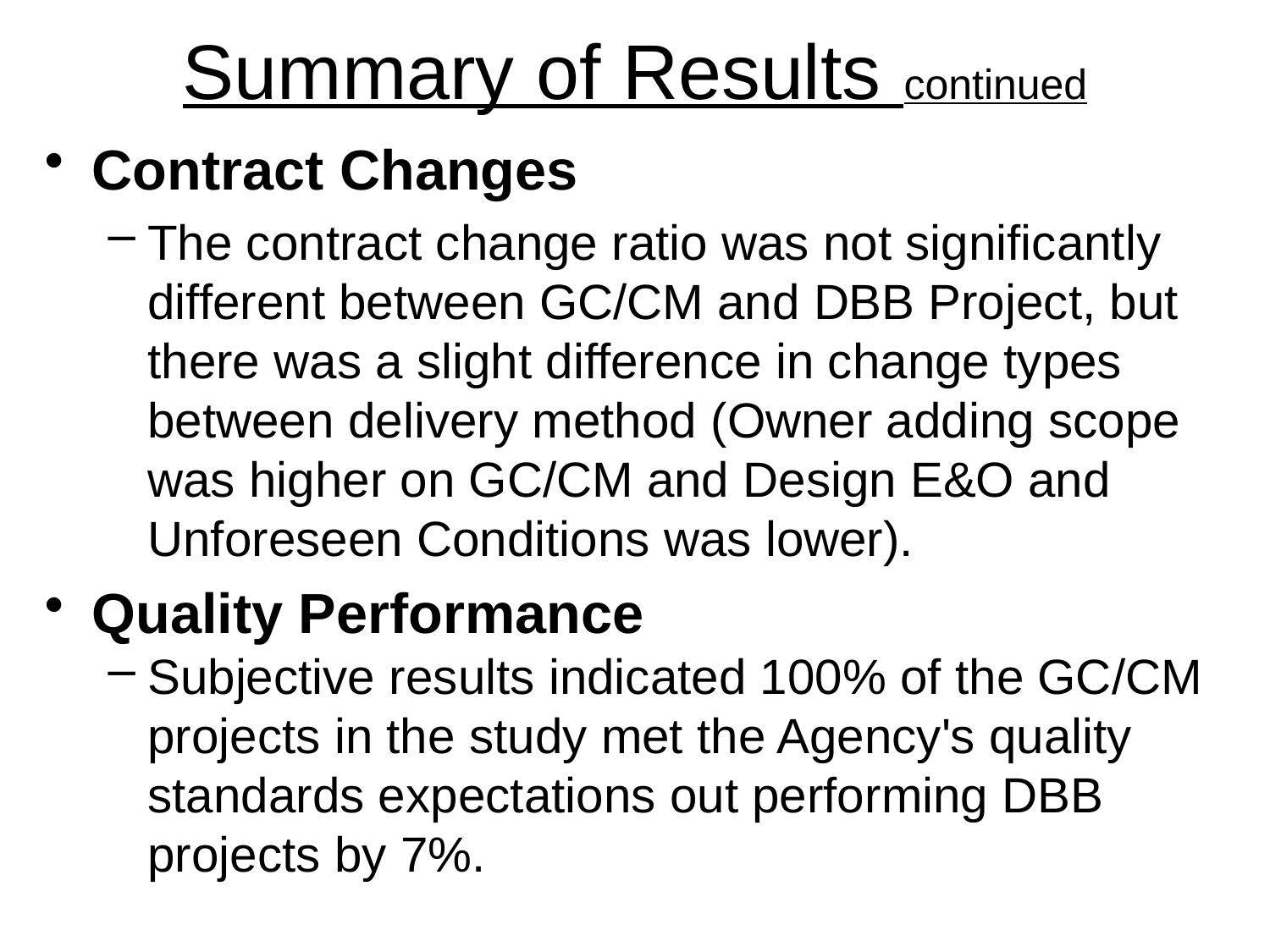

# Summary of Results continued
Contract Changes
The contract change ratio was not significantly different between GC/CM and DBB Project, but there was a slight difference in change types between delivery method (Owner adding scope was higher on GC/CM and Design E&O and Unforeseen Conditions was lower).
Quality Performance
Subjective results indicated 100% of the GC/CM projects in the study met the Agency's quality standards expectations out performing DBB projects by 7%.